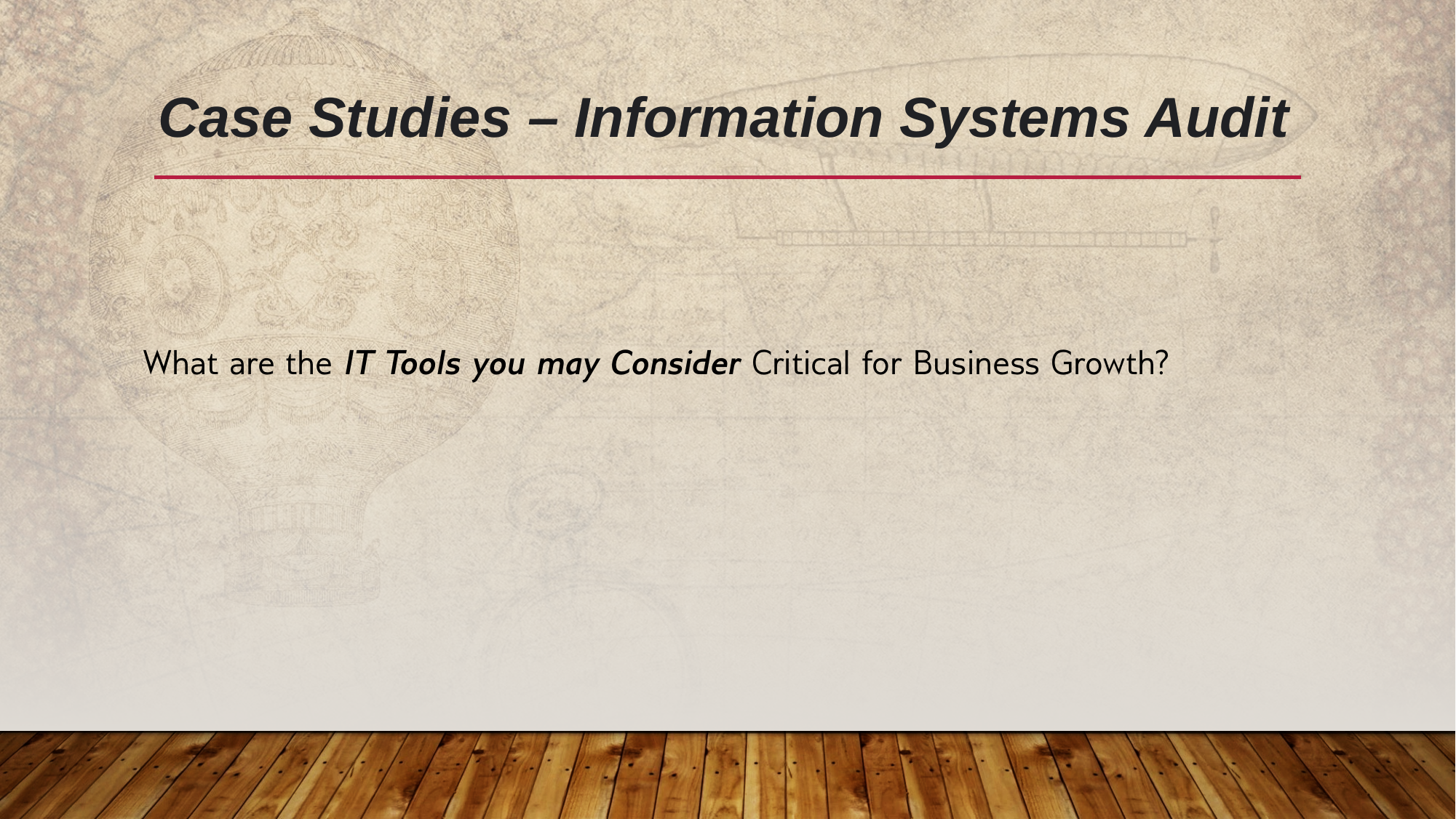

# Case Studies – Information Systems Audit

What are the IT Tools you may Consider Critical for Business Growth?